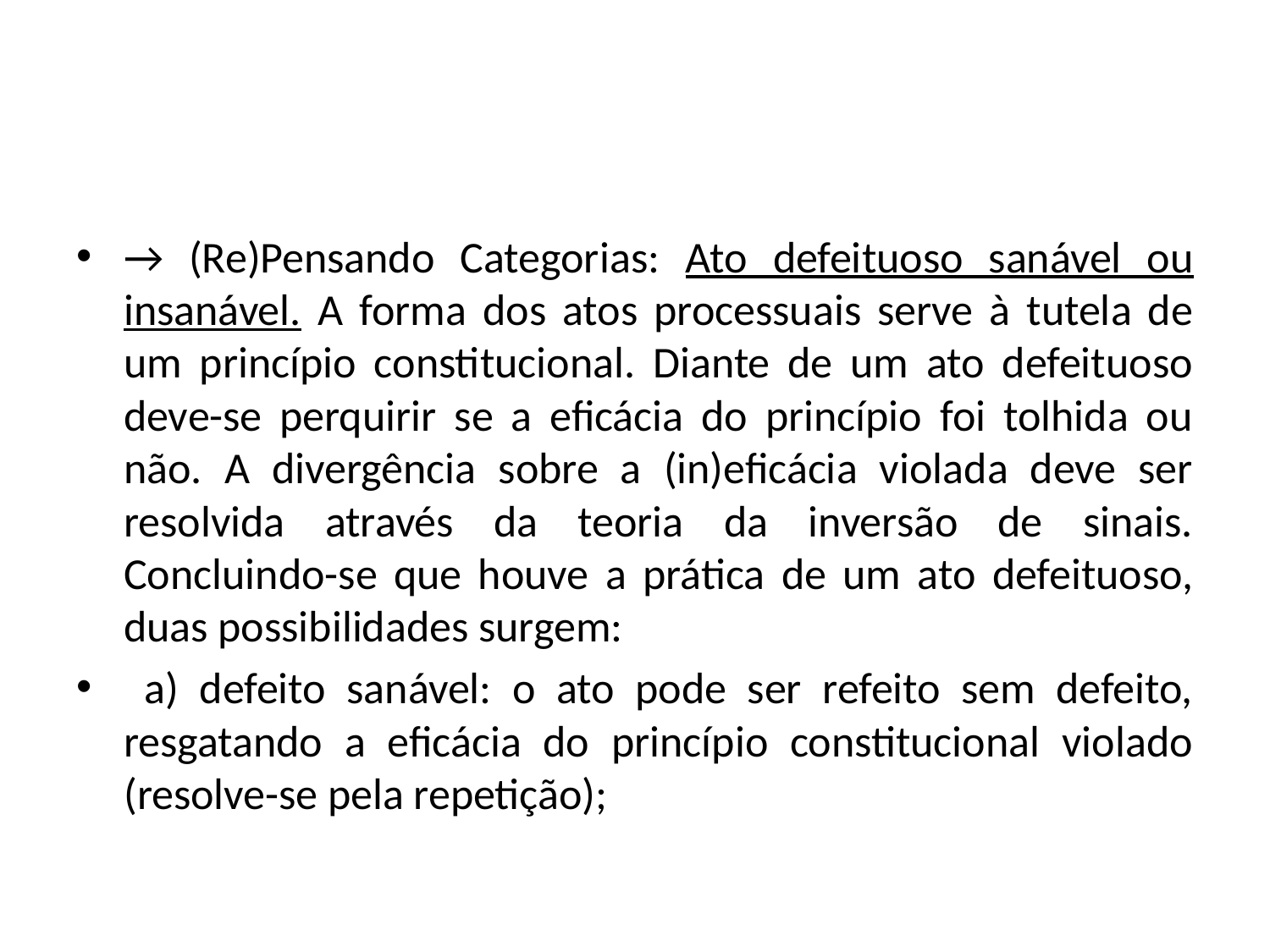

#
→ (Re)Pensando Categorias: Ato defeituoso sanável ou insanável. A forma dos atos processuais serve à tutela de um princípio constitucional. Diante de um ato defeituoso deve-se perquirir se a eficácia do princípio foi tolhida ou não. A divergência sobre a (in)eficácia violada deve ser resolvida através da teoria da inversão de sinais. Concluindo-se que houve a prática de um ato defeituoso, duas possibilidades surgem:
 a) defeito sanável: o ato pode ser refeito sem defeito, resgatando a eficácia do princípio constitucional violado (resolve-se pela repetição);